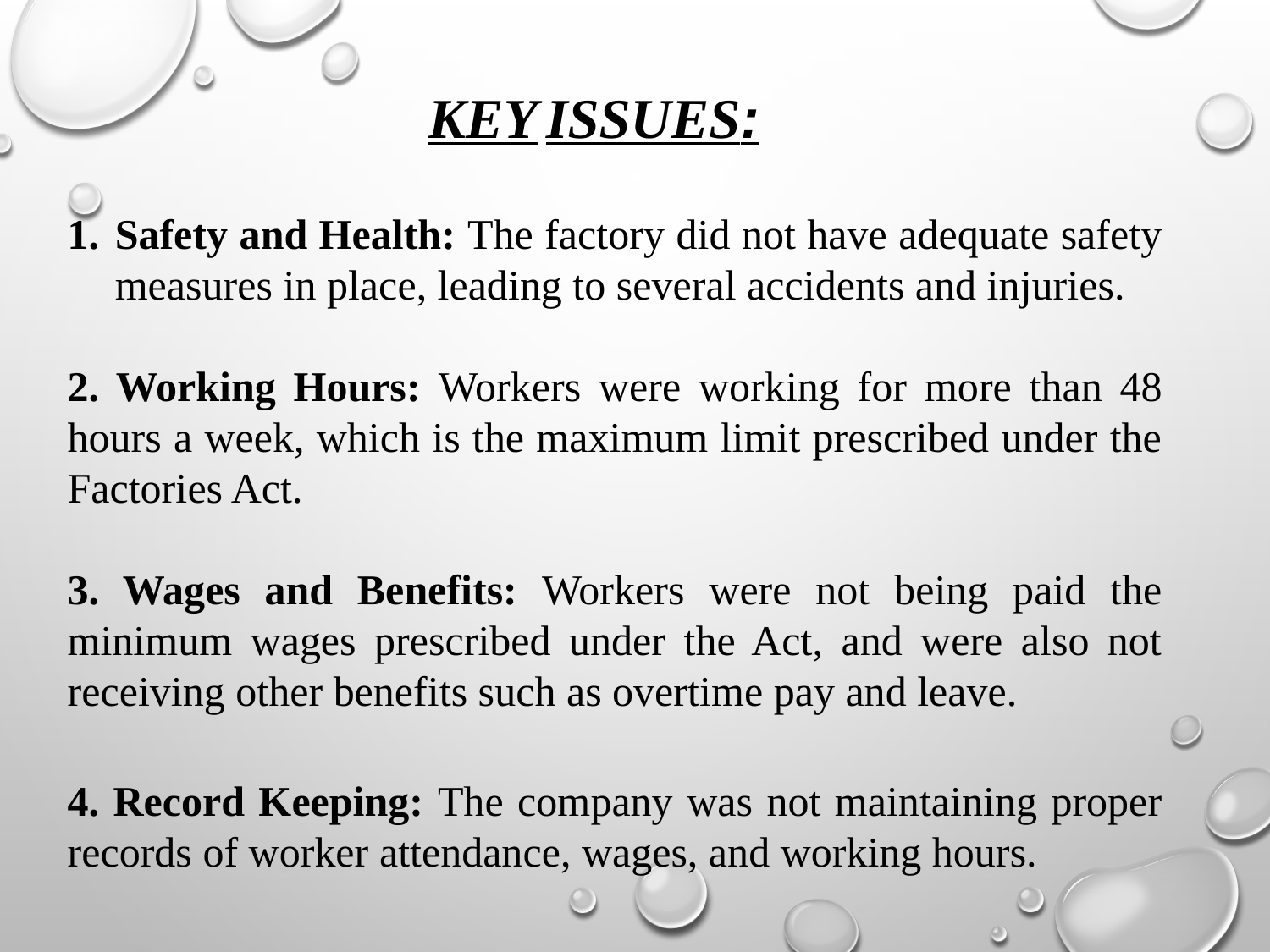

KEY ISSUES:
Safety and Health: The factory did not have adequate safety measures in place, leading to several accidents and injuries.

2. Working Hours: Workers were working for more than 48 hours a week, which is the maximum limit prescribed under the Factories Act.

3. Wages and Benefits: Workers were not being paid the minimum wages prescribed under the Act, and were also not receiving other benefits such as overtime pay and leave.

4. Record Keeping: The company was not maintaining proper records of worker attendance, wages, and working hours.